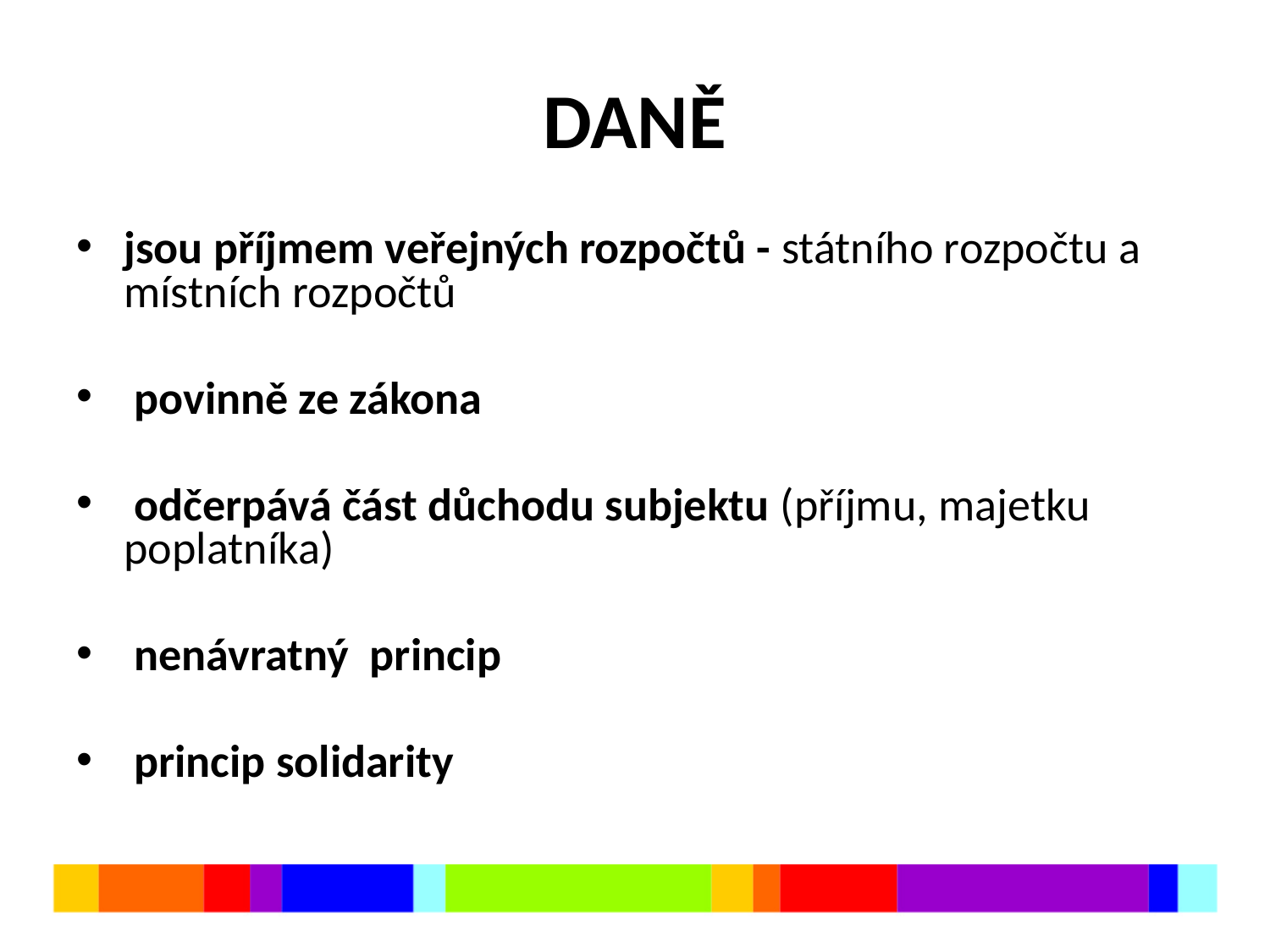

# DANĚ
jsou příjmem veřejných rozpočtů - státního rozpočtu a místních rozpočtů

 povinně ze zákona

 odčerpává část důchodu subjektu (příjmu, majetku poplatníka)

 nenávratný  princip

 princip solidarity